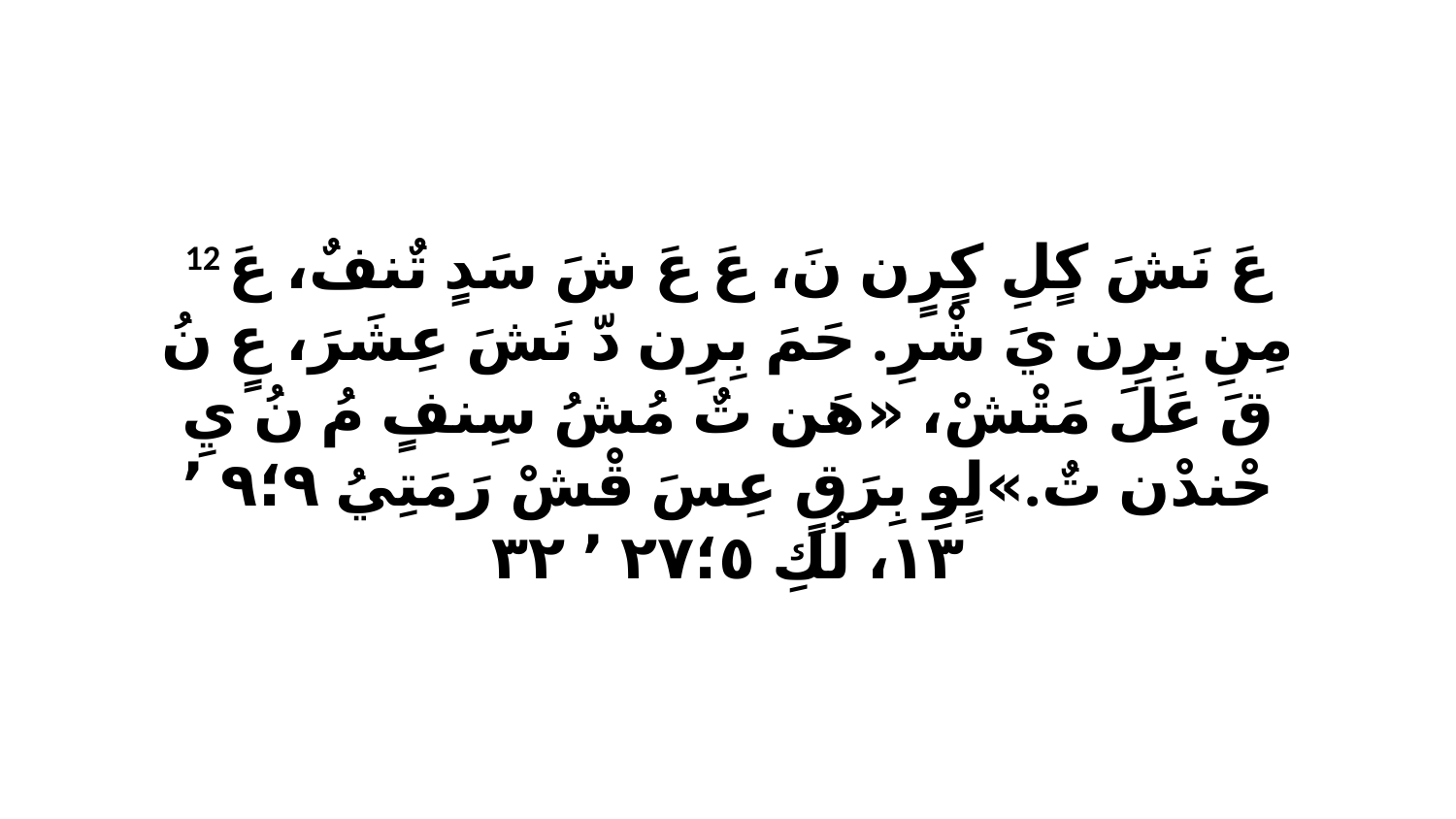

12 عَ نَشَ كٍلِ كٍرٍن نَ، عَ عَ شَ سَدٍ تٌنفٌ، عَ مِنِ بِرِن يَ شْرِ. حَمَ بِرِن دّ نَشَ عِشَرَ، عٍ نُ قَ عَلَ مَتْشْ، «هَن تٌ مُشُ سِنفٍ مُ نُ يِ حْندْن تٌ.»لٍوِ بِرَقٍ عِسَ قْشْ رَمَتِيُ ٩‏؛٩ ٬ ١٣، لُكِ ٥‏؛٢٧ ٬ ٣٢